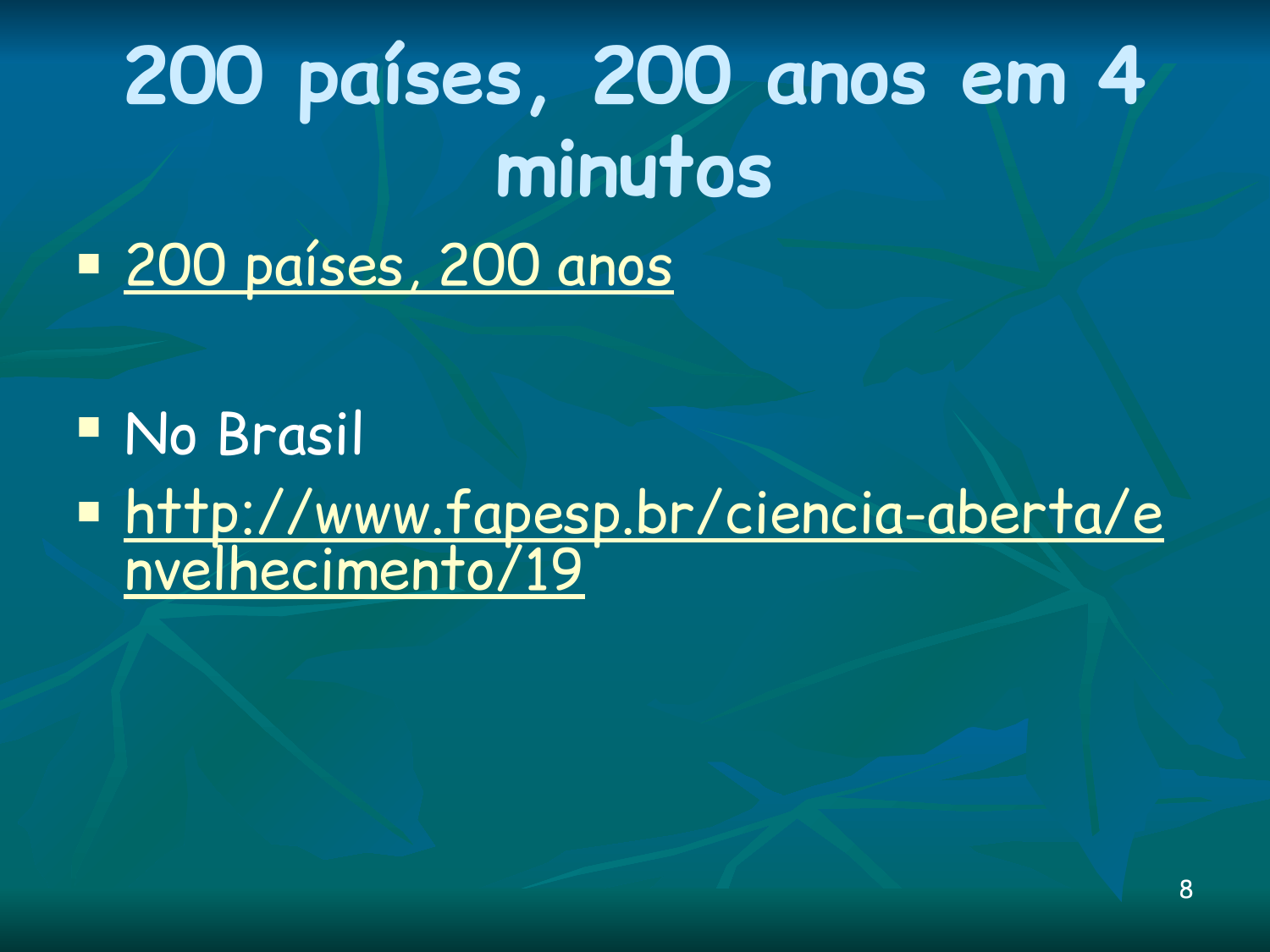

# 200 países, 200 anos em 4 minutos
200 países, 200 anos

No Brasil
http://www.fapesp.br/ciencia-aberta/envelhecimento/19
8